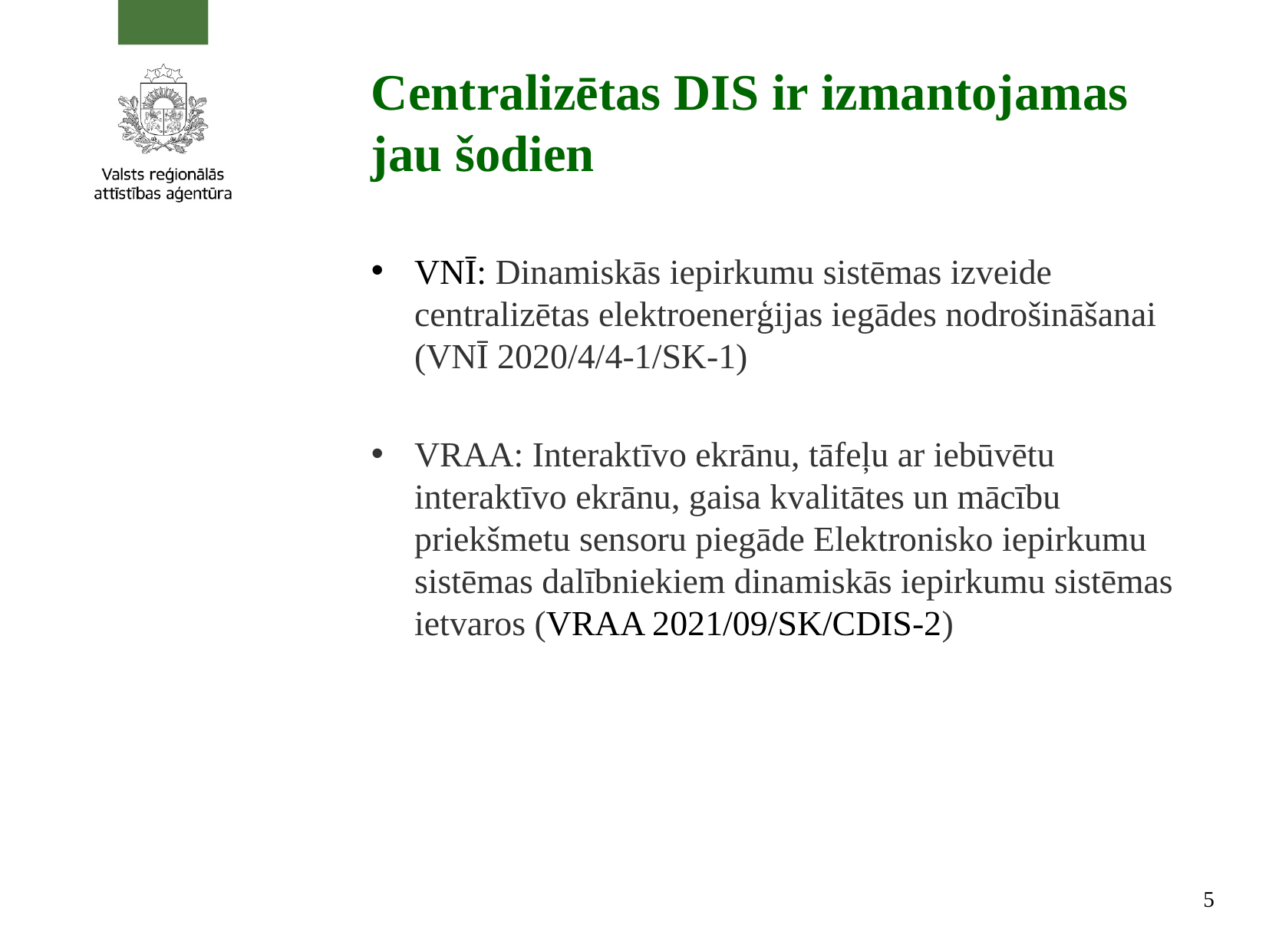

# Centralizētas DIS ir izmantojamas jau šodien
VNĪ: Dinamiskās iepirkumu sistēmas izveide centralizētas elektroenerģijas iegādes nodrošināšanai (VNĪ 2020/4/4-1/SK-1)

VRAA: Interaktīvo ekrānu, tāfeļu ar iebūvētu interaktīvo ekrānu, gaisa kvalitātes un mācību priekšmetu sensoru piegāde Elektronisko iepirkumu sistēmas dalībniekiem dinamiskās iepirkumu sistēmas ietvaros (VRAA 2021/09/SK/CDIS-2)

5